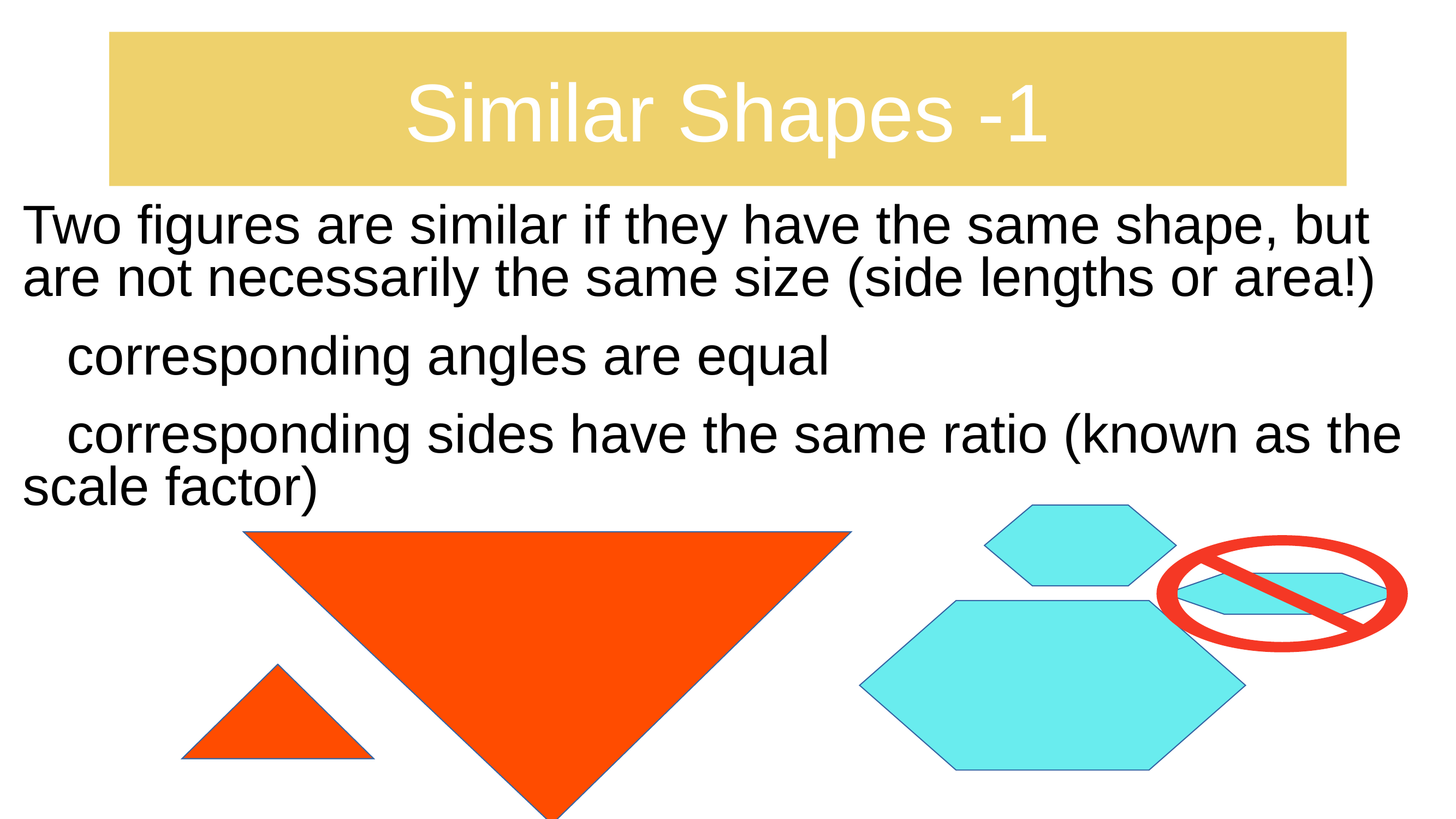

# Similar Shapes -1
Two figures are similar if they have the same shape, but are not necessarily the same size (side lengths or area!)
corresponding angles are equal
corresponding sides have the same ratio (known as the scale factor)